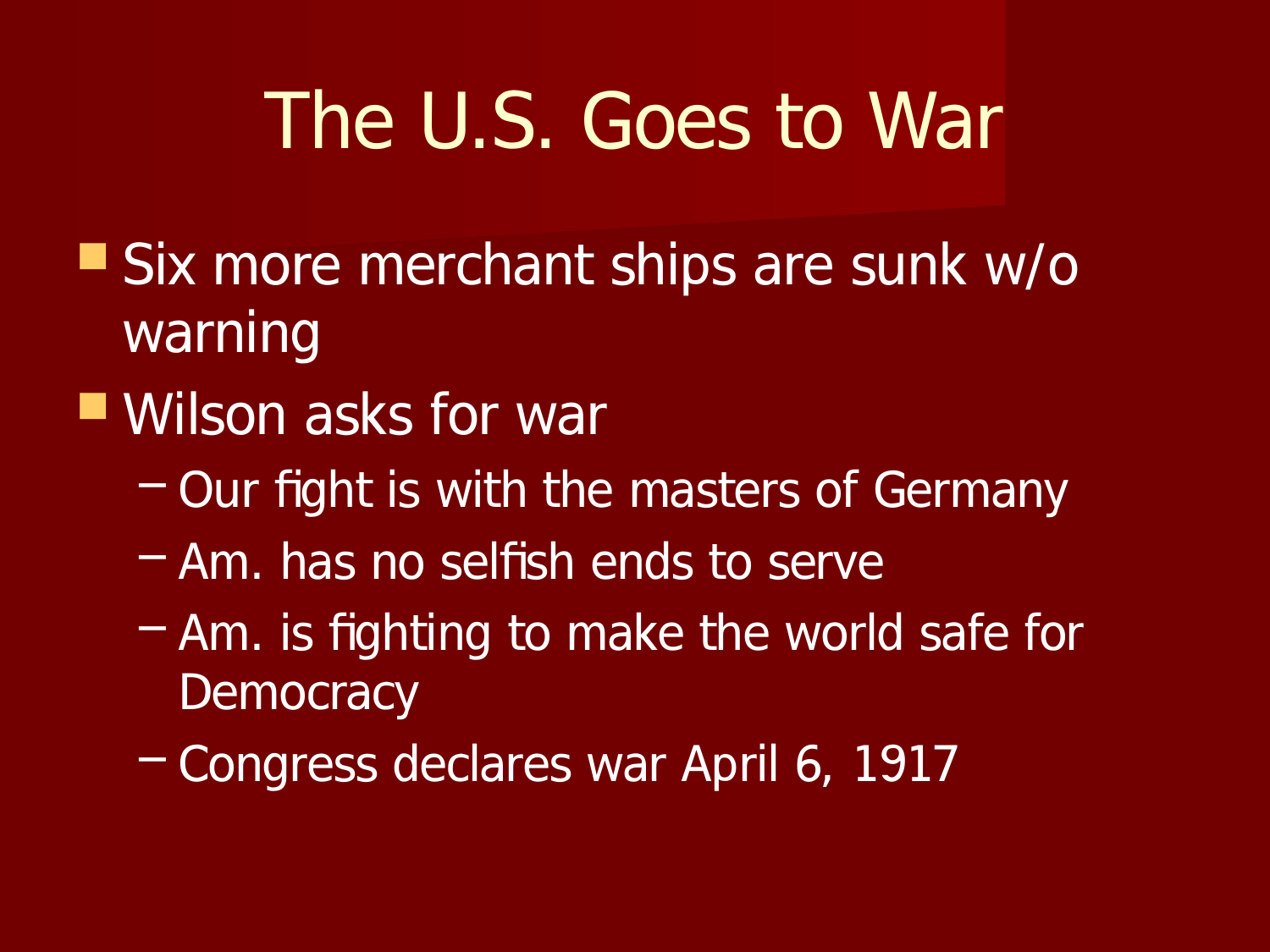

The U.S. Goes to War
Six more merchant ships are sunk w/o warning
Wilson asks for war
Our fight is with the masters of Germany
Am. has no selfish ends to serve
Am. is fighting to make the world safe for Democracy
Congress declares war April 6, 1917